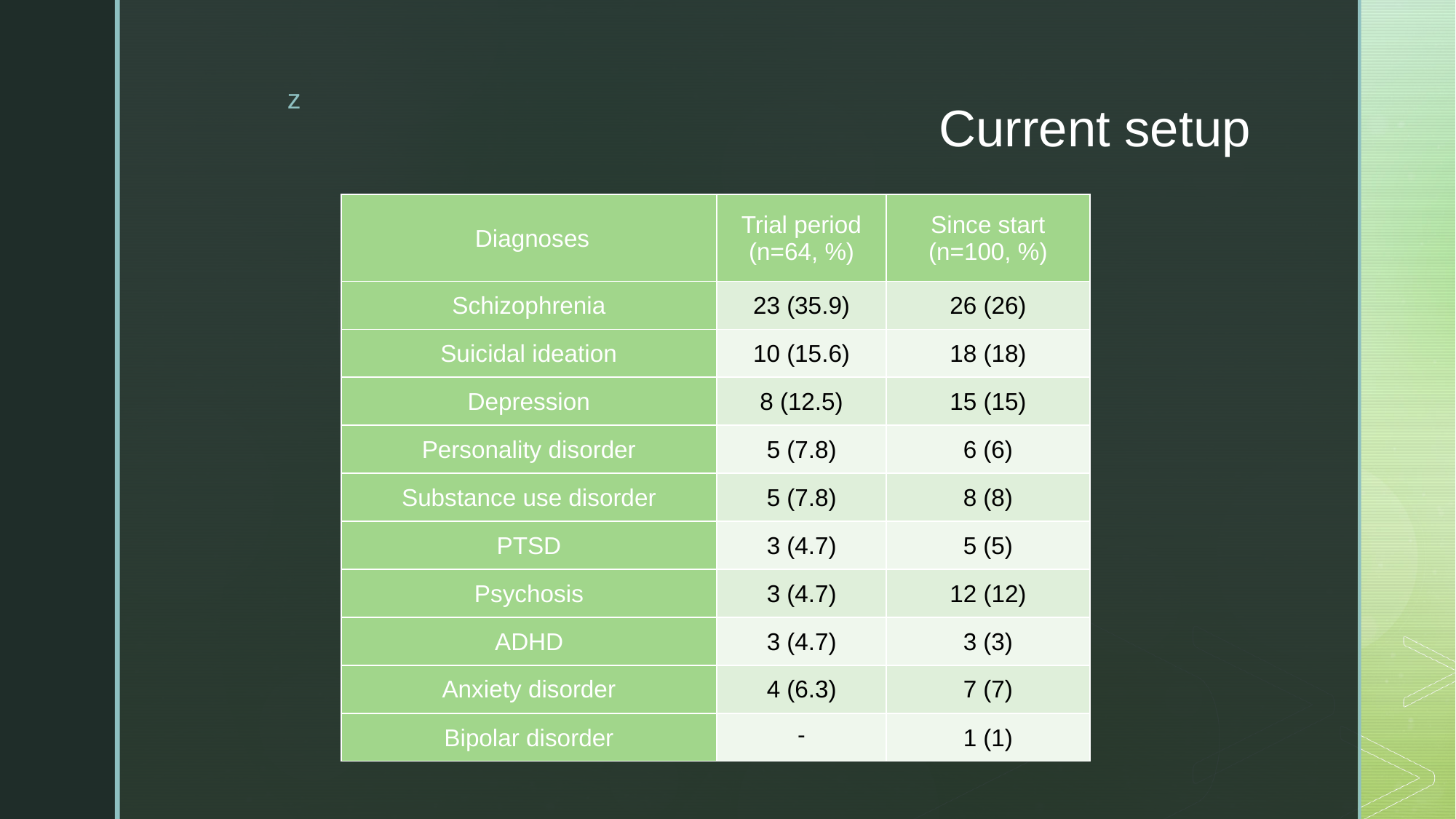

# Current setup
| Diagnoses | Trial period (n=64, %) | Since start (n=100, %) |
| --- | --- | --- |
| Schizophrenia | 23 (35.9) | 26 (26) |
| Suicidal ideation | 10 (15.6) | 18 (18) |
| Depression | 8 (12.5) | 15 (15) |
| Personality disorder | 5 (7.8) | 6 (6) |
| Substance use disorder | 5 (7.8) | 8 (8) |
| PTSD | 3 (4.7) | 5 (5) |
| Psychosis | 3 (4.7) | 12 (12) |
| ADHD | 3 (4.7) | 3 (3) |
| Anxiety disorder | 4 (6.3) | 7 (7) |
| Bipolar disorder | - | 1 (1) |